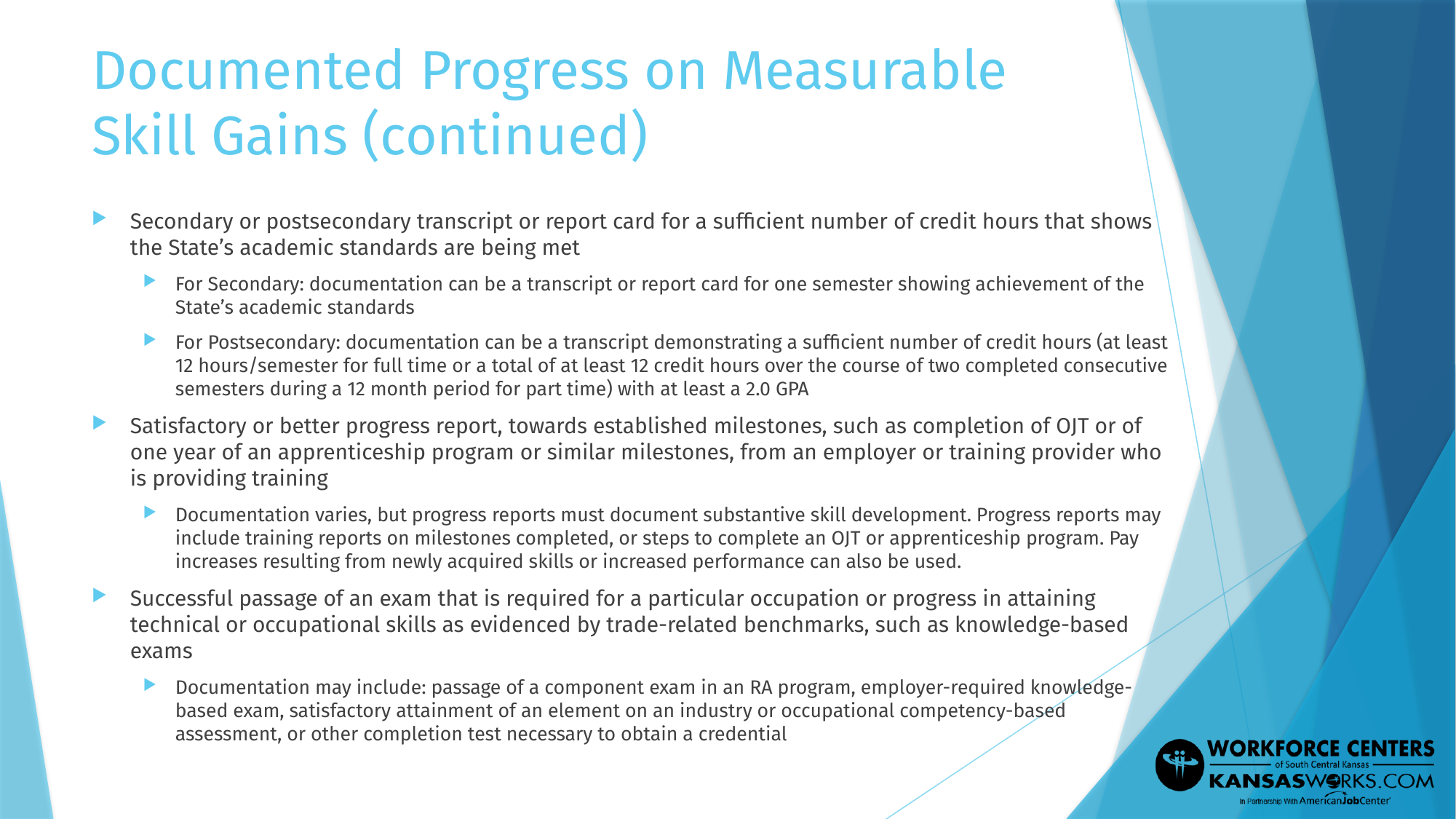

# Documented Progress on Measurable Skill Gains (continued)
Secondary or postsecondary transcript or report card for a sufficient number of credit hours that shows the State’s academic standards are being met
For Secondary: documentation can be a transcript or report card for one semester showing achievement of the State’s academic standards
For Postsecondary: documentation can be a transcript demonstrating a sufficient number of credit hours (at least 12 hours/semester for full time or a total of at least 12 credit hours over the course of two completed consecutive semesters during a 12 month period for part time) with at least a 2.0 GPA
Satisfactory or better progress report, towards established milestones, such as completion of OJT or of one year of an apprenticeship program or similar milestones, from an employer or training provider who is providing training
Documentation varies, but progress reports must document substantive skill development. Progress reports may include training reports on milestones completed, or steps to complete an OJT or apprenticeship program. Pay increases resulting from newly acquired skills or increased performance can also be used.
Successful passage of an exam that is required for a particular occupation or progress in attaining technical or occupational skills as evidenced by trade-related benchmarks, such as knowledge-based exams
Documentation may include: passage of a component exam in an RA program, employer-required knowledge-based exam, satisfactory attainment of an element on an industry or occupational competency-based assessment, or other completion test necessary to obtain a credential